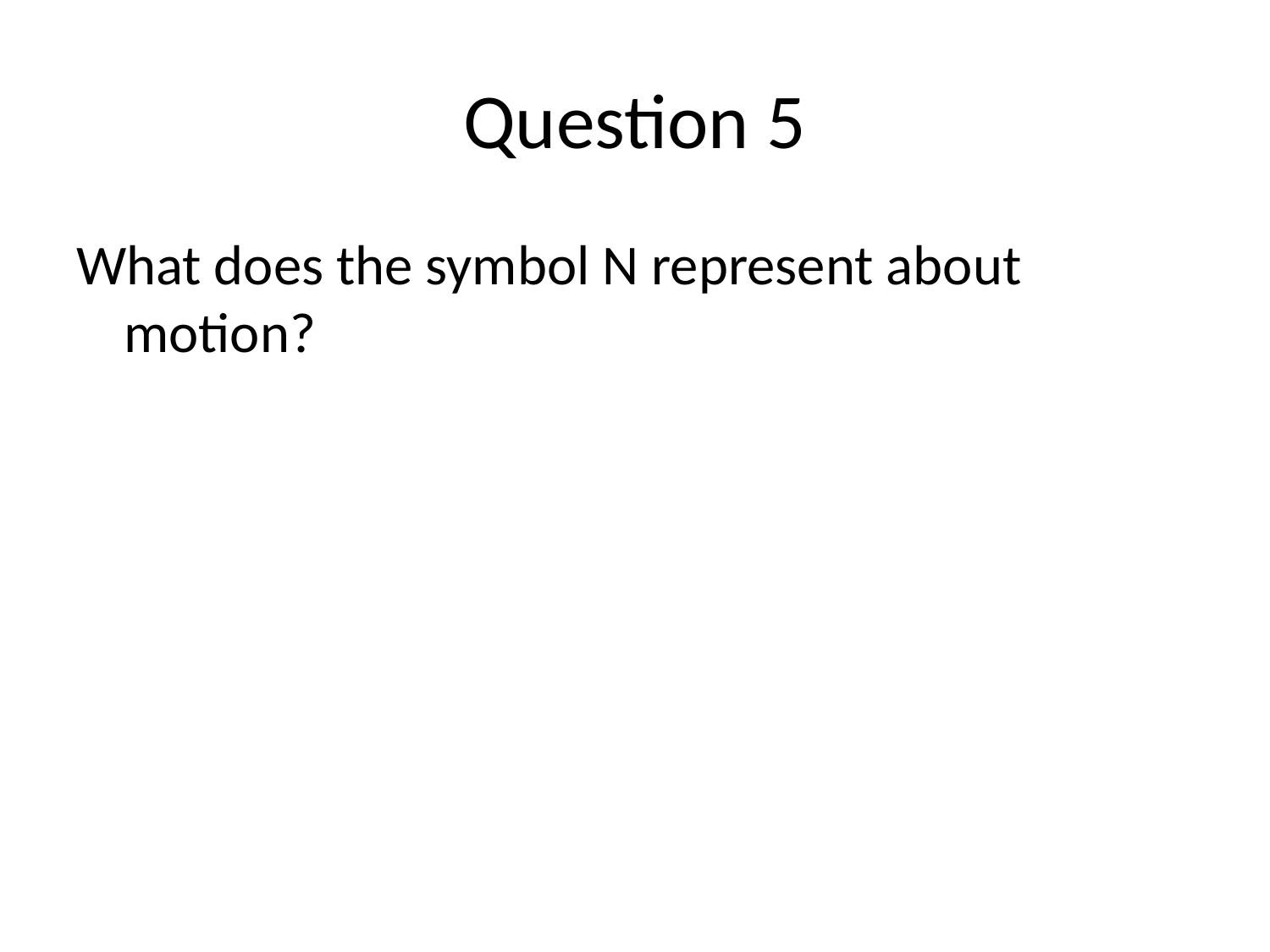

# Question 5
What does the symbol N represent about motion?